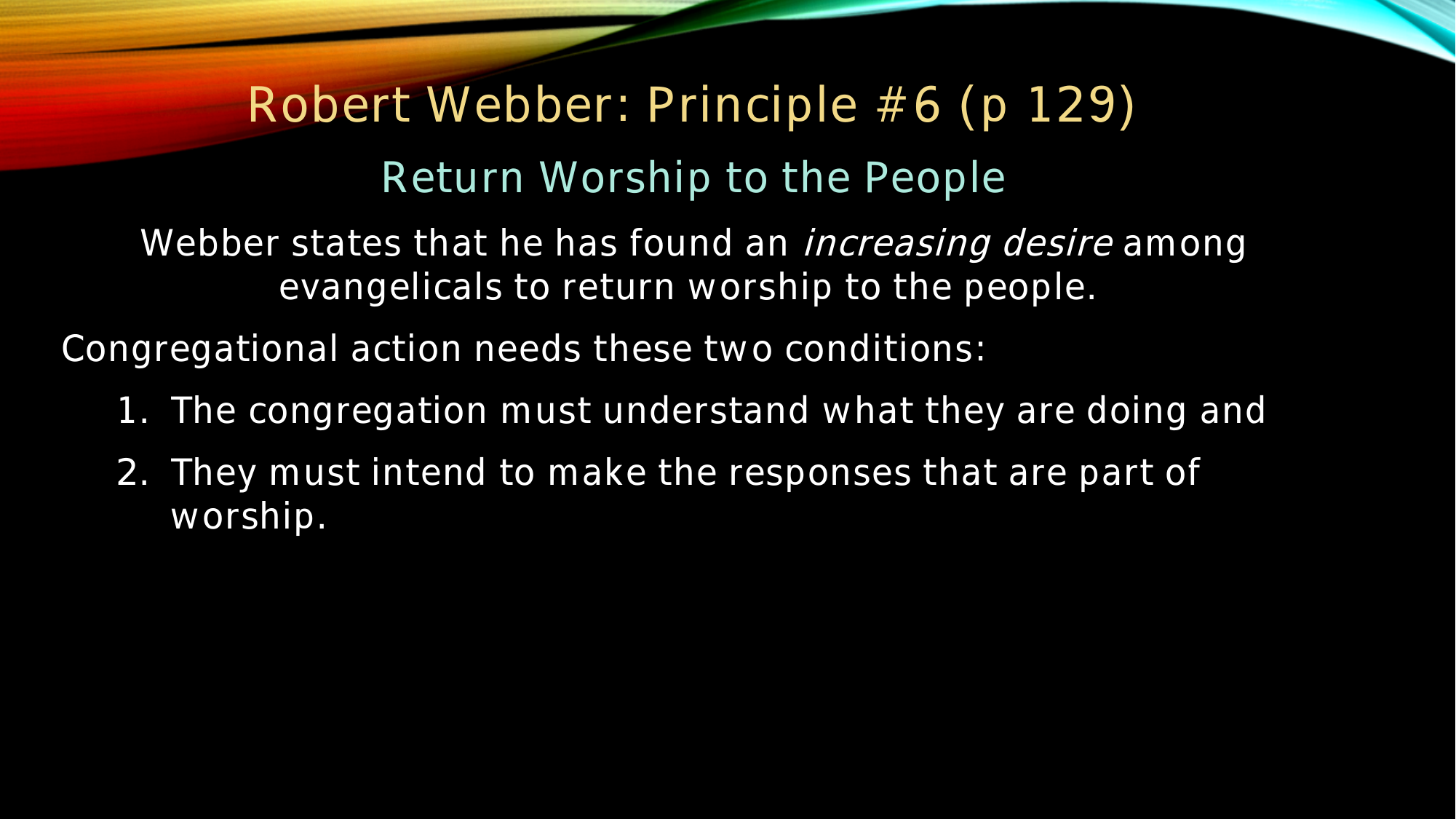

Robert Webber: Principle #6 (p 129)
Return Worship to the People
Webber states that he has found an increasing desire among evangelicals to return worship to the people.
Congregational action needs these two conditions:
The congregation must understand what they are doing and
They must intend to make the responses that are part of worship.